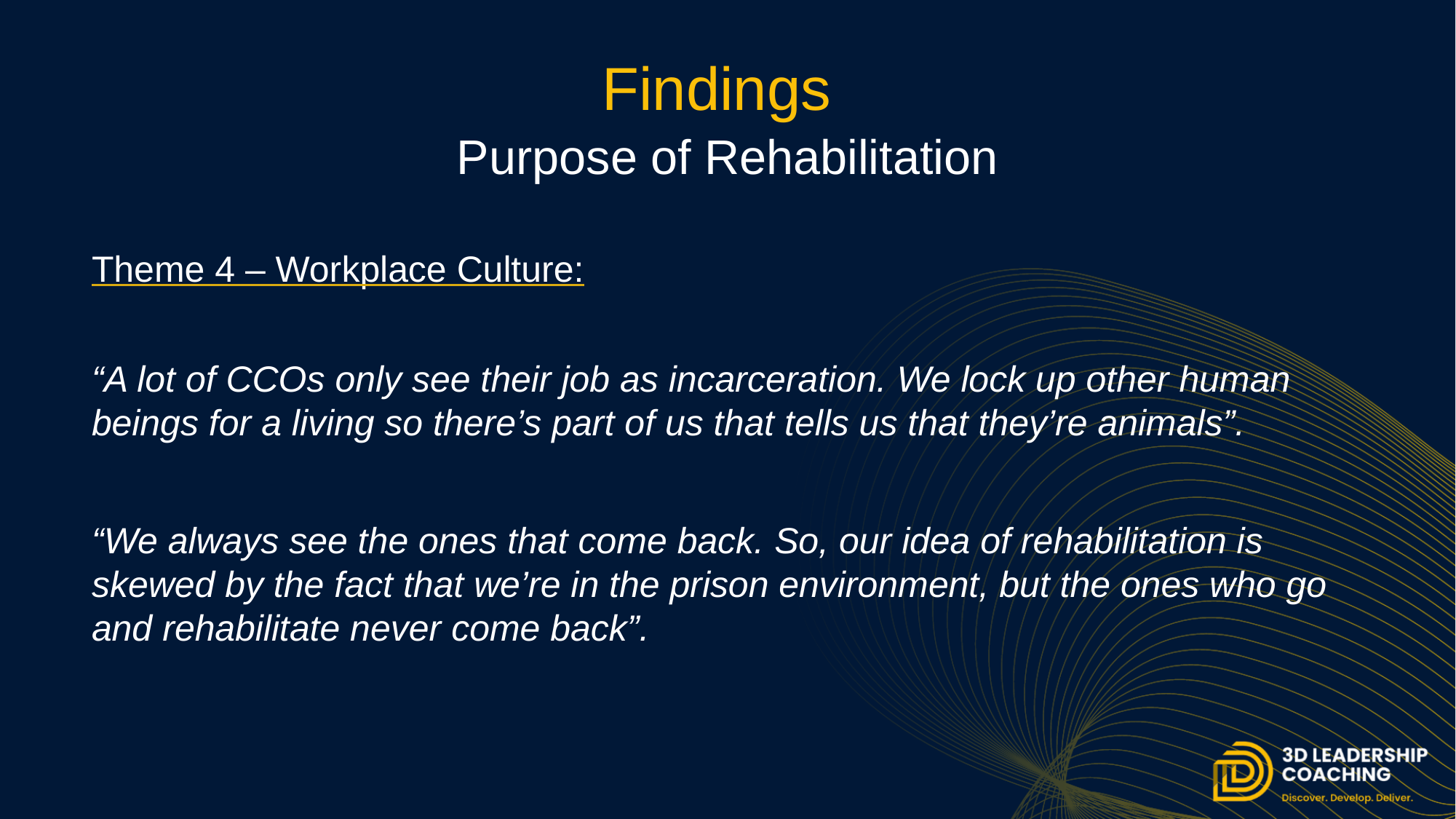

# Findings Purpose of Rehabilitation
Theme 4 – Workplace Culture:

“A lot of CCOs only see their job as incarceration. We lock up other human beings for a living so there’s part of us that tells us that they’re animals”.

“We always see the ones that come back. So, our idea of rehabilitation is skewed by the fact that we’re in the prison environment, but the ones who go and rehabilitate never come back”.